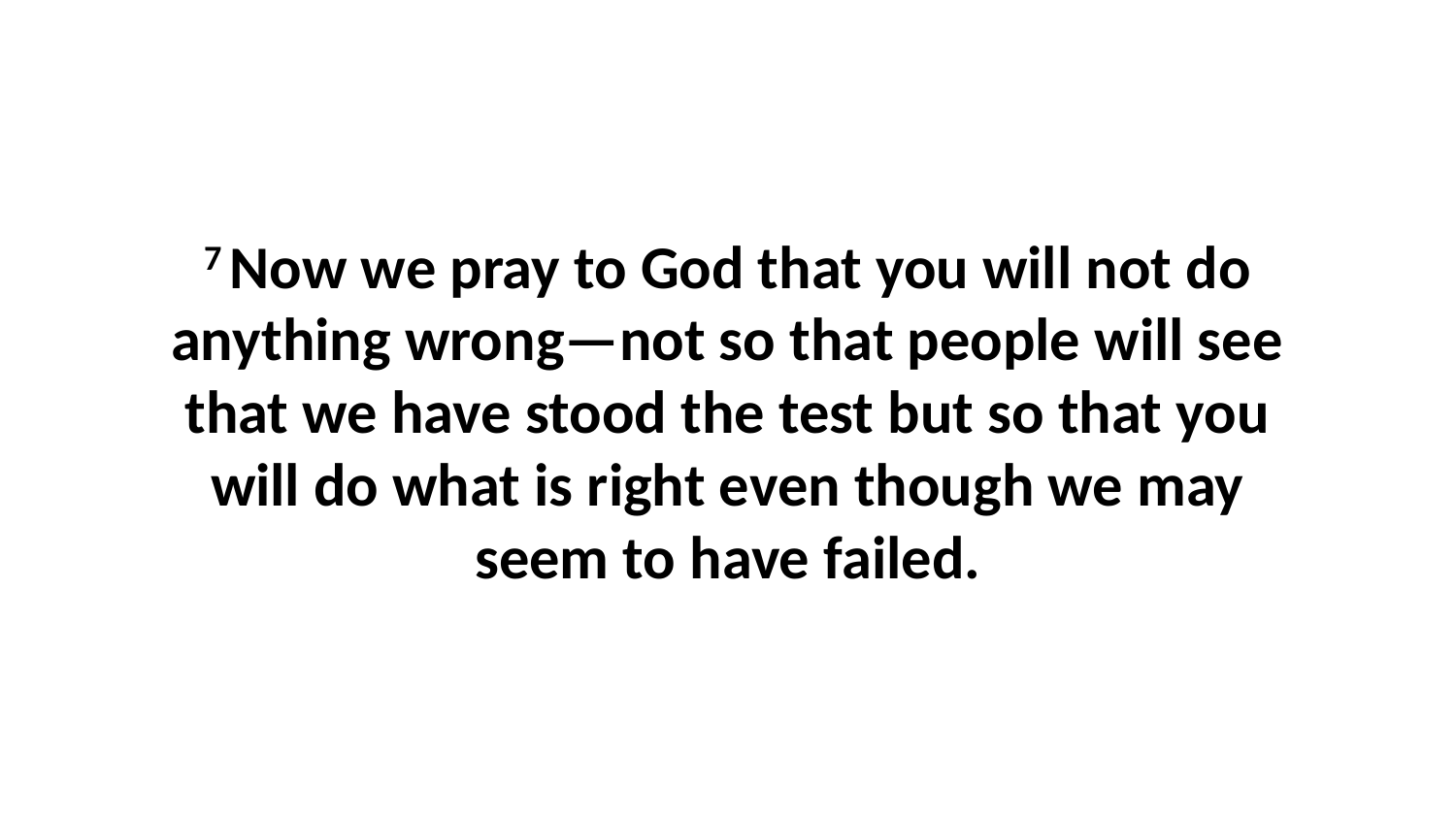

7 Now we pray to God that you will not do anything wrong—not so that people will see that we have stood the test but so that you will do what is right even though we may seem to have failed.